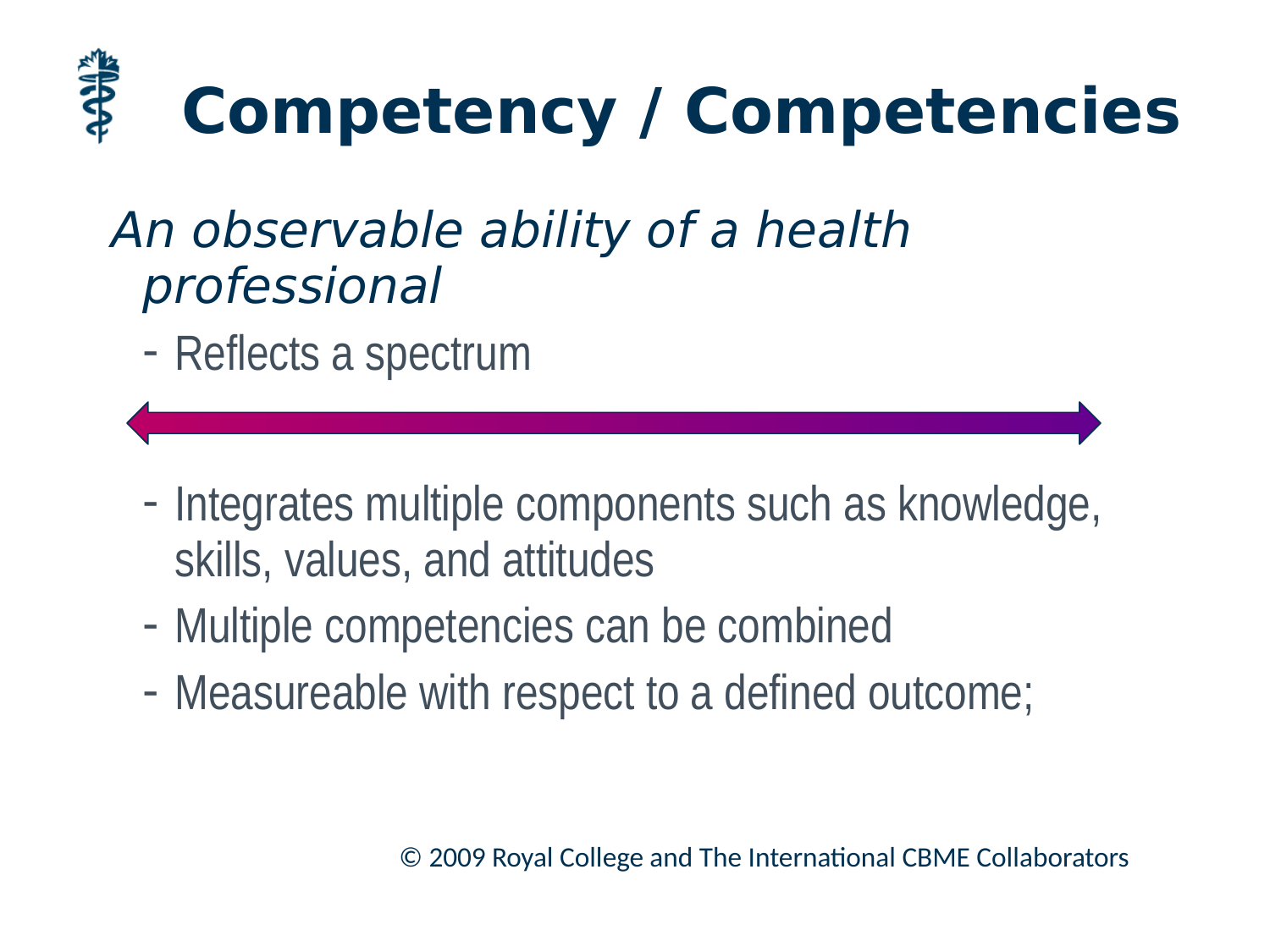

# Competency / Competencies
An observable ability of a health professional
Reflects a spectrum

Integrates multiple components such as knowledge, skills, values, and attitudes
Multiple competencies can be combined
Measureable with respect to a defined outcome;

© 2009 Royal College and The International CBME Collaborators